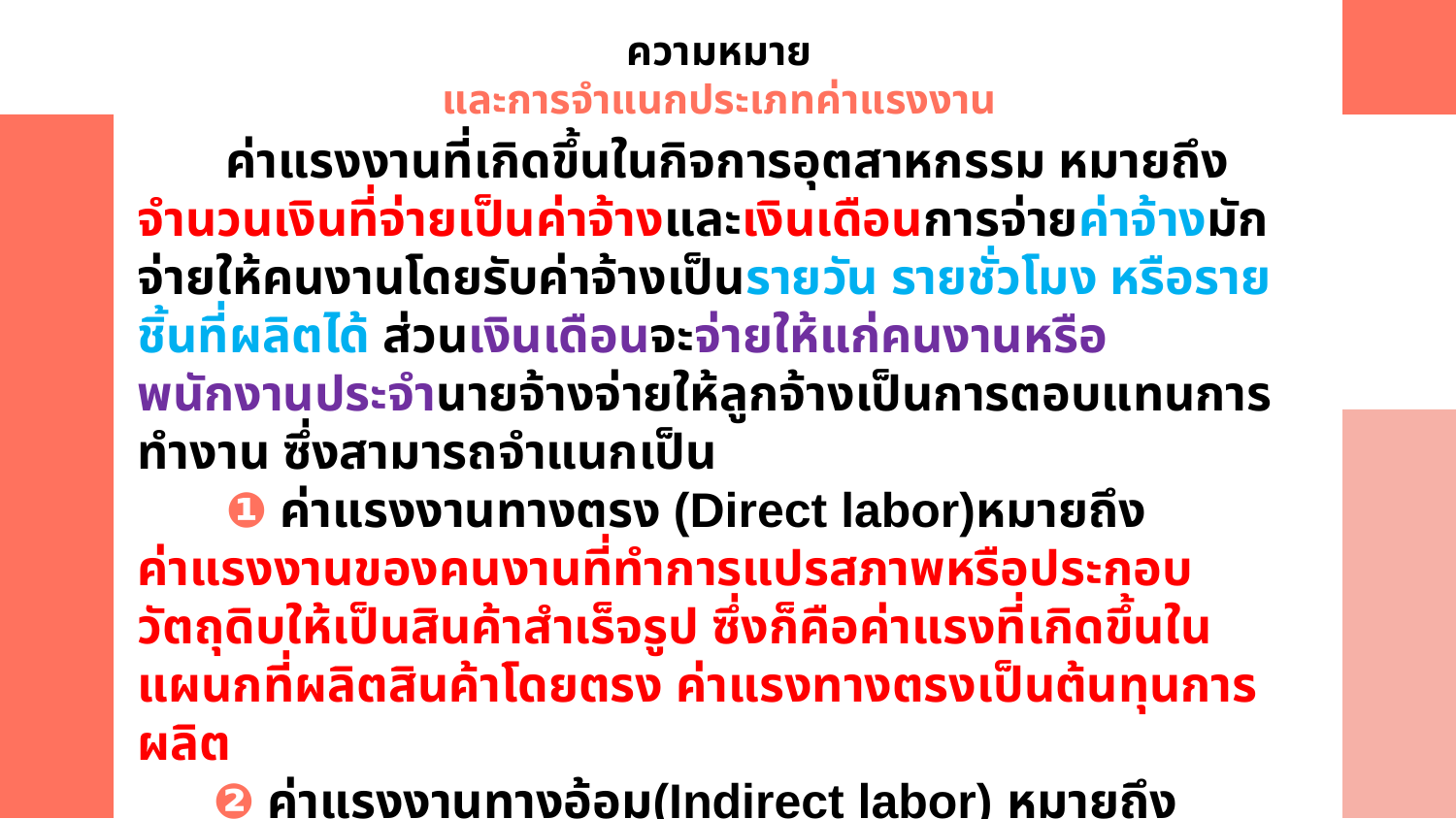

# ความหมาย และการจำแนกประเภทค่าแรงงาน
       ค่าแรงงานที่เกิดขึ้นในกิจการอุตสาหกรรม หมายถึงจำนวนเงินที่จ่ายเป็นค่าจ้างและเงินเดือนการจ่ายค่าจ้างมักจ่ายให้คนงานโดยรับค่าจ้างเป็นรายวัน รายชั่วโมง หรือรายชิ้นที่ผลิตได้ ส่วนเงินเดือนจะจ่ายให้แก่คนงานหรือพนักงานประจำนายจ้างจ่ายให้ลูกจ้างเป็นการตอบแทนการทำงาน ซึ่งสามารถจำแนกเป็น
       ❶ ค่าแรงงานทางตรง (Direct labor)หมายถึง ค่าแรงงานของคนงานที่ทำการแปรสภาพหรือประกอบวัตถุดิบให้เป็นสินค้าสำเร็จรูป ซึ่งก็คือค่าแรงที่เกิดขึ้นในแผนกที่ผลิตสินค้าโดยตรง ค่าแรงทางตรงเป็นต้นทุนการผลิต
      ❷ ค่าแรงงานทางอ้อม(Indirect labor) หมายถึง ค่าแรงของคนงานที่มิได้ผลิตสินค้าโดยตรง ปกติแล้วเป็นค่าแรงงานของแผนกที่ให้บริการ เช่น เงินเดือนผู้ควบคุมงาน ค่าแรงงานทางอ้อมถือเป็นบัญชีค่าใช้จ่ายการผลิต
$20,000